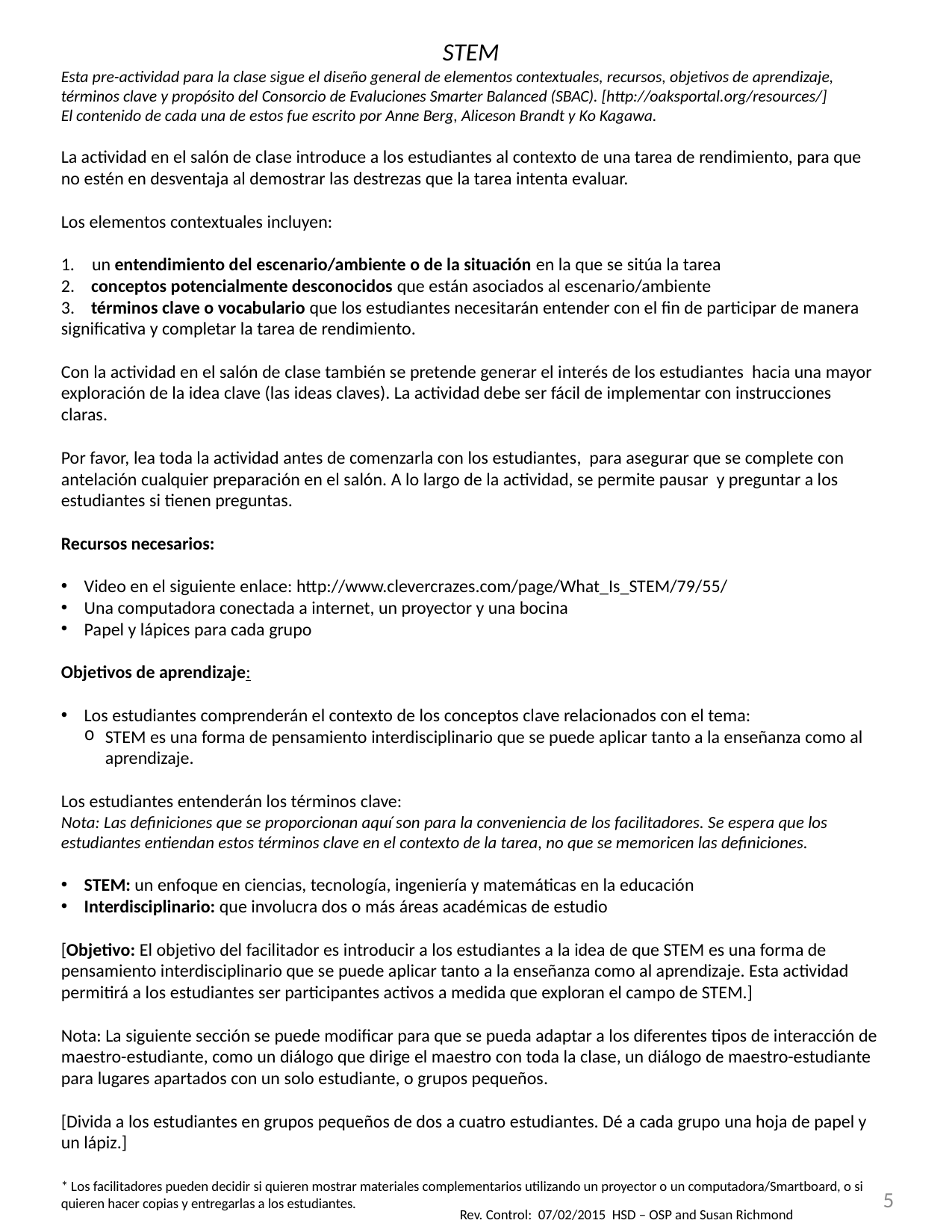

STEM
Esta pre-actividad para la clase sigue el diseño general de elementos contextuales, recursos, objetivos de aprendizaje, términos clave y propósito del Consorcio de Evaluciones Smarter Balanced (SBAC). [http://oaksportal.org/resources/]
El contenido de cada una de estos fue escrito por Anne Berg, Aliceson Brandt y Ko Kagawa.

La actividad en el salón de clase introduce a los estudiantes al contexto de una tarea de rendimiento, para que no estén en desventaja al demostrar las destrezas que la tarea intenta evaluar.

Los elementos contextuales incluyen:

un entendimiento del escenario/ambiente o de la situación en la que se sitúa la tarea
2.    conceptos potencialmente desconocidos que están asociados al escenario/ambiente
3.    términos clave o vocabulario que los estudiantes necesitarán entender con el fin de participar de manera significativa y completar la tarea de rendimiento.

Con la actividad en el salón de clase también se pretende generar el interés de los estudiantes  hacia una mayor exploración de la idea clave (las ideas claves). La actividad debe ser fácil de implementar con instrucciones claras.

Por favor, lea toda la actividad antes de comenzarla con los estudiantes,  para asegurar que se complete con antelación cualquier preparación en el salón. A lo largo de la actividad, se permite pausar  y preguntar a los estudiantes si tienen preguntas.

Recursos necesarios:

Video en el siguiente enlace: http://www.clevercrazes.com/page/What_Is_STEM/79/55/
Una computadora conectada a internet, un proyector y una bocina
Papel y lápices para cada grupo

Objetivos de aprendizaje:

Los estudiantes comprenderán el contexto de los conceptos clave relacionados con el tema:
STEM es una forma de pensamiento interdisciplinario que se puede aplicar tanto a la enseñanza como al aprendizaje.

Los estudiantes entenderán los términos clave:
Nota: Las definiciones que se proporcionan aquí son para la conveniencia de los facilitadores. Se espera que los estudiantes entiendan estos términos clave en el contexto de la tarea, no que se memoricen las definiciones.

STEM: un enfoque en ciencias, tecnología, ingeniería y matemáticas en la educación
Interdisciplinario: que involucra dos o más áreas académicas de estudio

[Objetivo: El objetivo del facilitador es introducir a los estudiantes a la idea de que STEM es una forma de pensamiento interdisciplinario que se puede aplicar tanto a la enseñanza como al aprendizaje. Esta actividad permitirá a los estudiantes ser participantes activos a medida que exploran el campo de STEM.]

Nota: La siguiente sección se puede modificar para que se pueda adaptar a los diferentes tipos de interacción de maestro-estudiante, como un diálogo que dirige el maestro con toda la clase, un diálogo de maestro-estudiante para lugares apartados con un solo estudiante, o grupos pequeños.
[Divida a los estudiantes en grupos pequeños de dos a cuatro estudiantes. Dé a cada grupo una hoja de papel y un lápiz.]

* Los facilitadores pueden decidir si quieren mostrar materiales complementarios utilizando un proyector o un computadora/Smartboard, o si quieren hacer copias y entregarlas a los estudiantes.
5